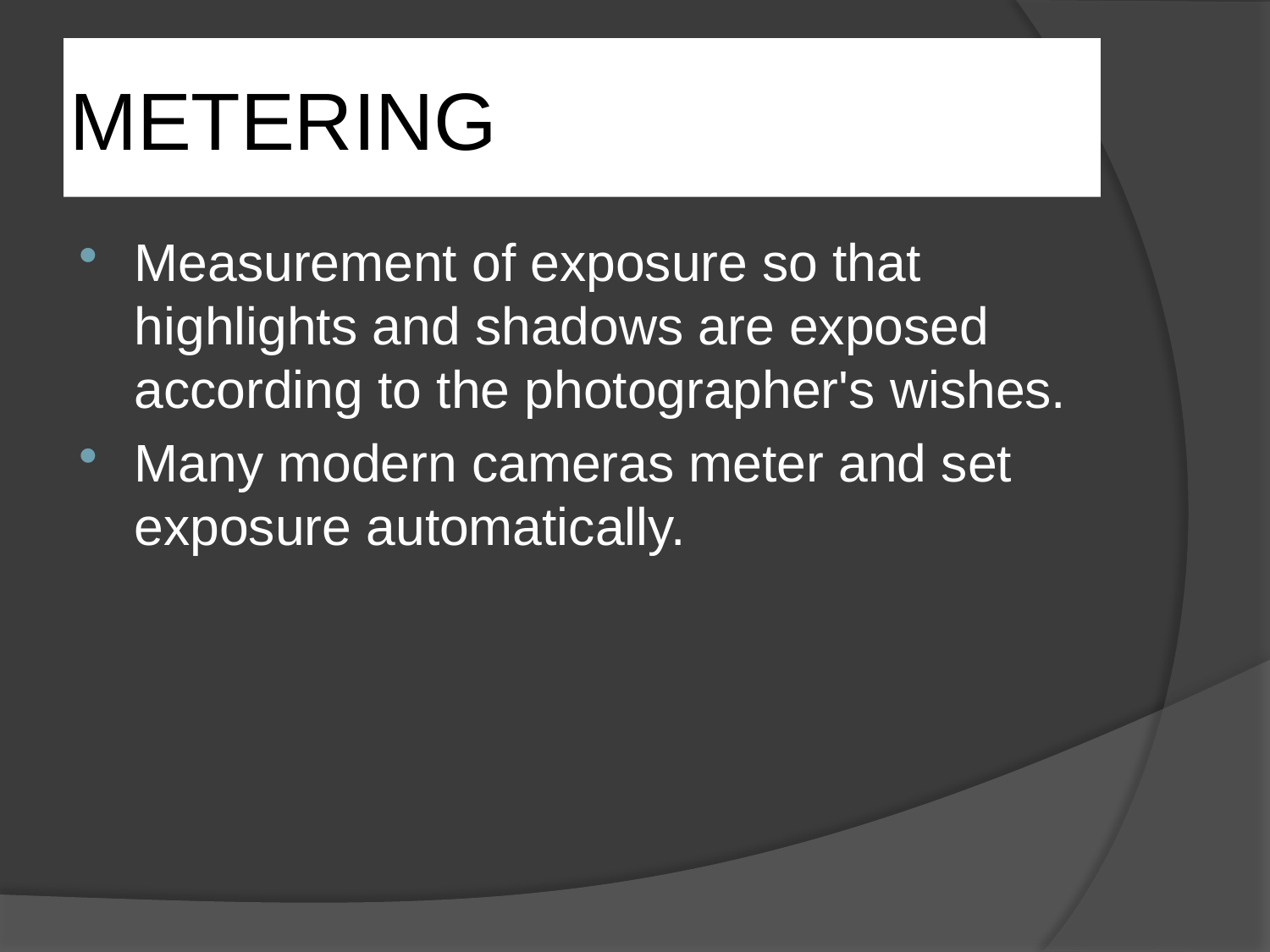

# METERING
Measurement of exposure so that highlights and shadows are exposed according to the photographer's wishes.
Many modern cameras meter and set exposure automatically.